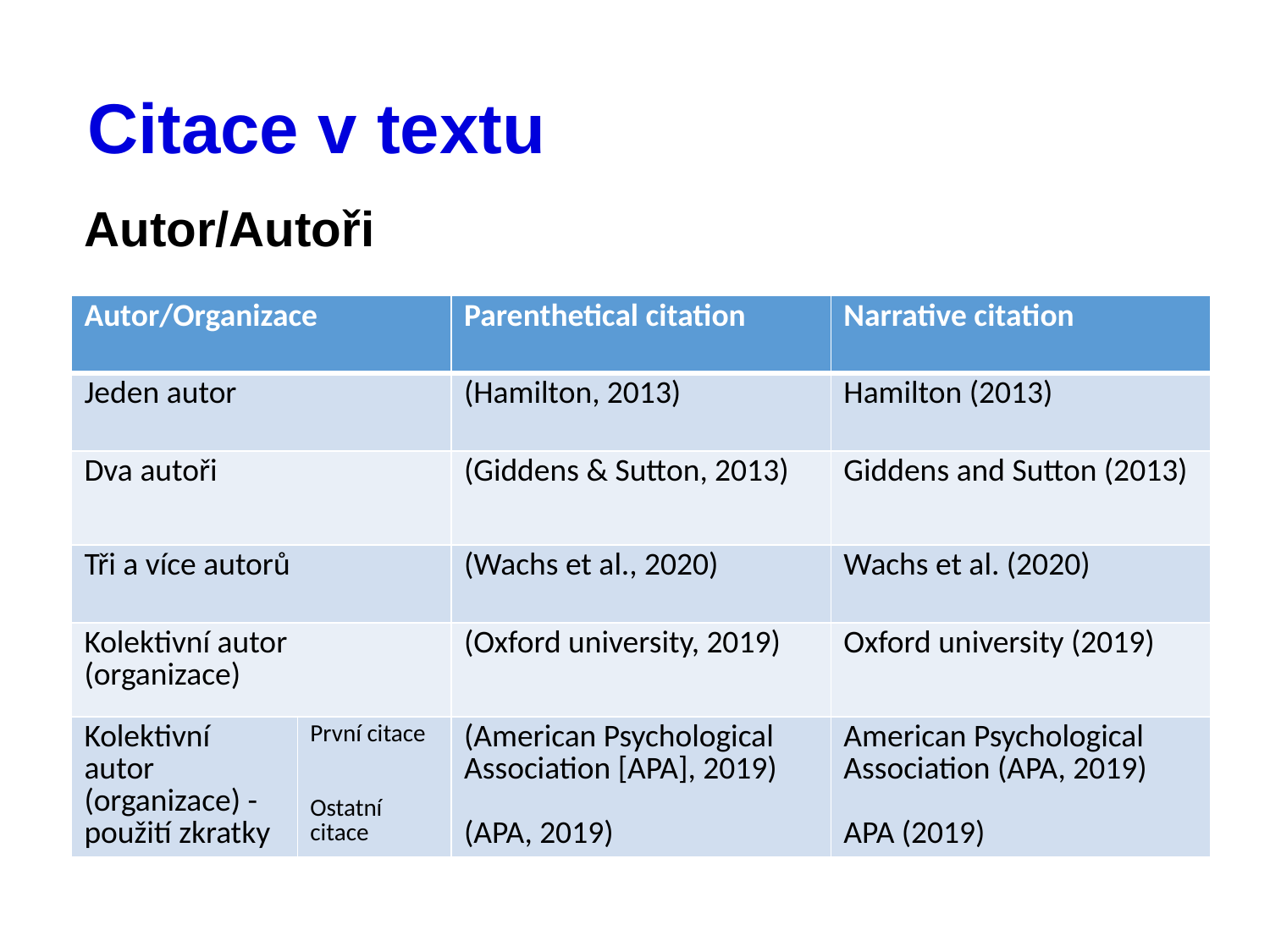

# Citace v textu
Autor/Autoři
| Autor/Organizace |  | Parenthetical citation | Narrative citation |
| --- | --- | --- | --- |
| Jeden autor |  | (Hamilton, 2013) | Hamilton (2013) |
| Dva autoři |  | (Giddens & Sutton, 2013) | Giddens and Sutton (2013) |
| Tři a více autorů |  | (Wachs et al., 2020) | Wachs et al. (2020) |
| Kolektivní autor (organizace) |  | (Oxford university, 2019) | Oxford university (2019) |
| Kolektivní autor (organizace) - použití zkratky | První citace Ostatní citace | (American Psychological Association [APA], 2019) (APA, 2019) | American Psychological Association (APA, 2019) APA (2019) |